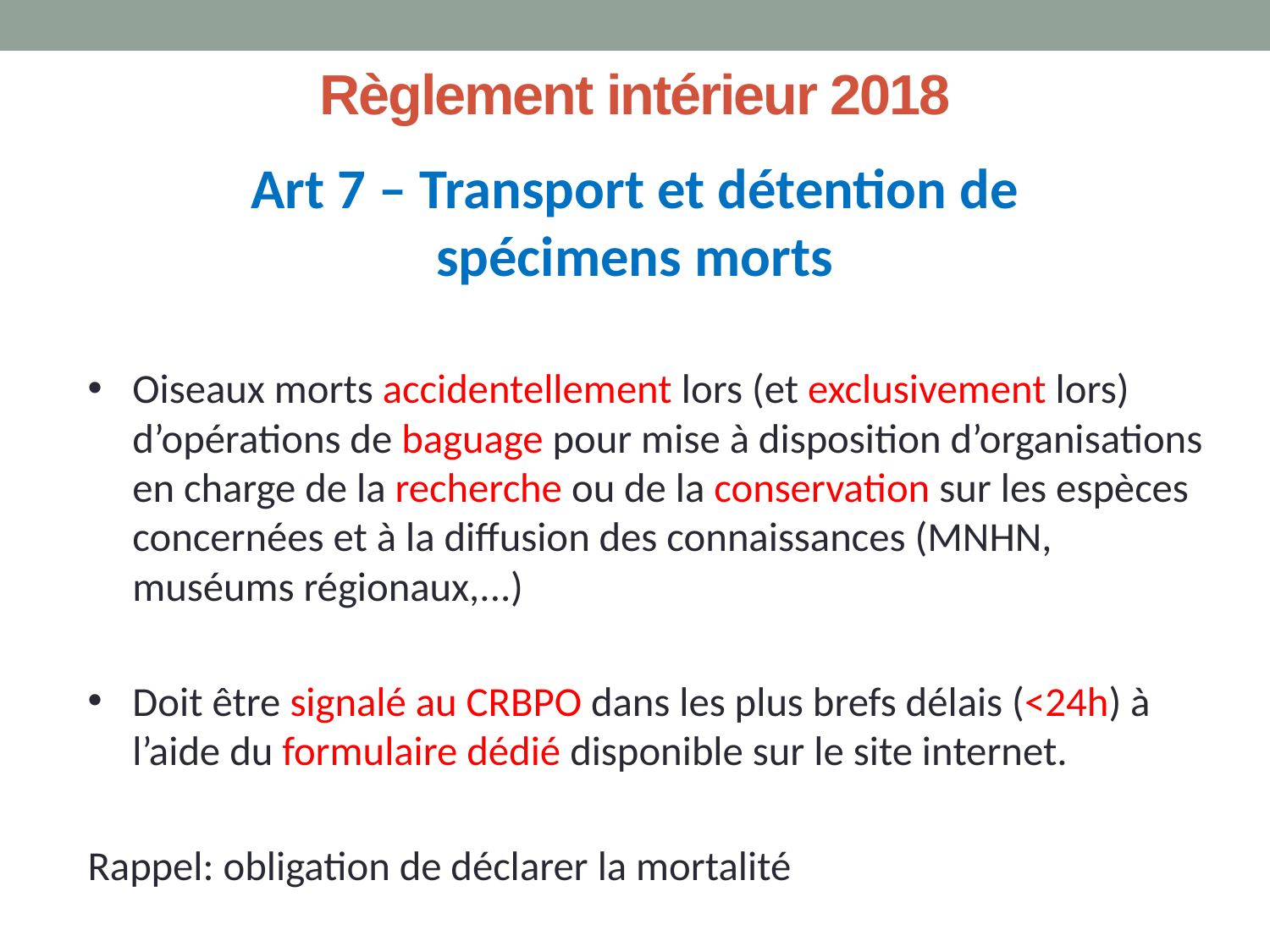

# Règlement intérieur 2018
Art 7 – Transport et détention de spécimens morts
Oiseaux morts accidentellement lors (et exclusivement lors) d’opérations de baguage pour mise à disposition d’organisations en charge de la recherche ou de la conservation sur les espèces concernées et à la diffusion des connaissances (MNHN, muséums régionaux,...)

Doit être signalé au CRBPO dans les plus brefs délais (<24h) à l’aide du formulaire dédié disponible sur le site internet.

Rappel: obligation de déclarer la mortalité